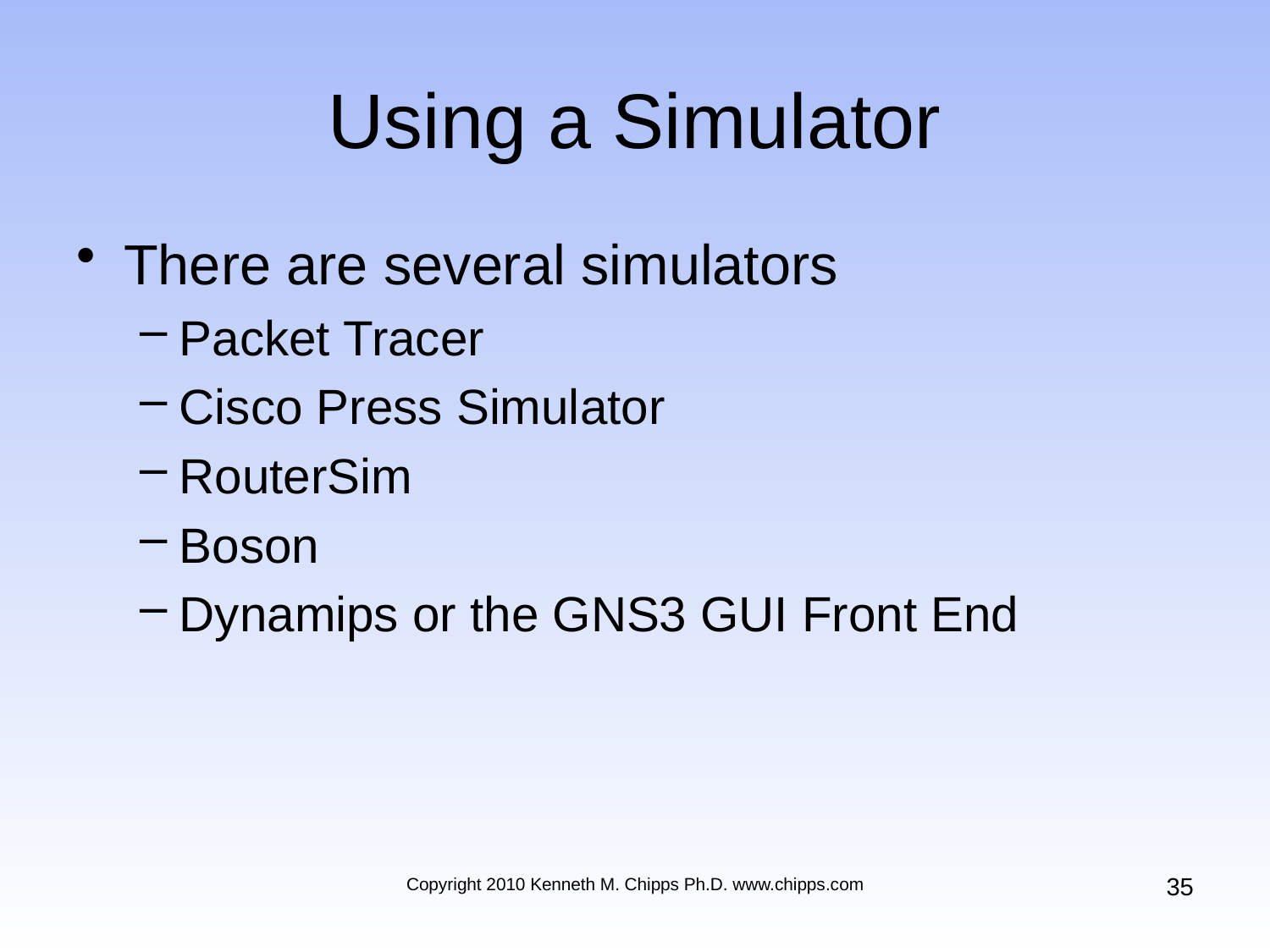

# Using a Simulator
There are several simulators
Packet Tracer
Cisco Press Simulator
RouterSim
Boson
Dynamips or the GNS3 GUI Front End
35
Copyright 2010 Kenneth M. Chipps Ph.D. www.chipps.com